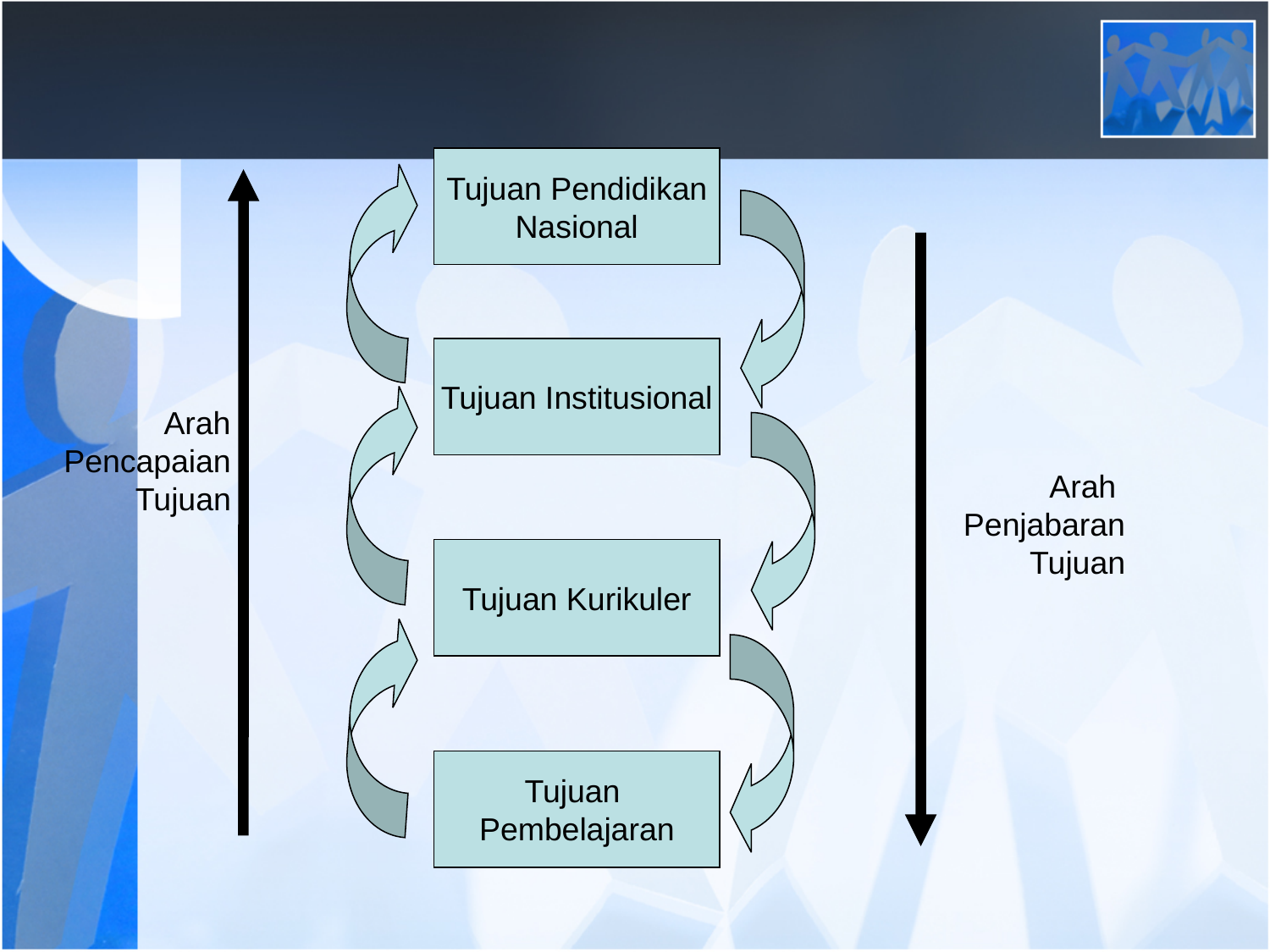

Tujuan Pendidikan
Nasional

Tujuan Institusional

Arah
Pencapaian
Tujuan

Arah
Penjabaran
Tujuan
Tujuan Kurikuler

Tujuan
Pembelajaran